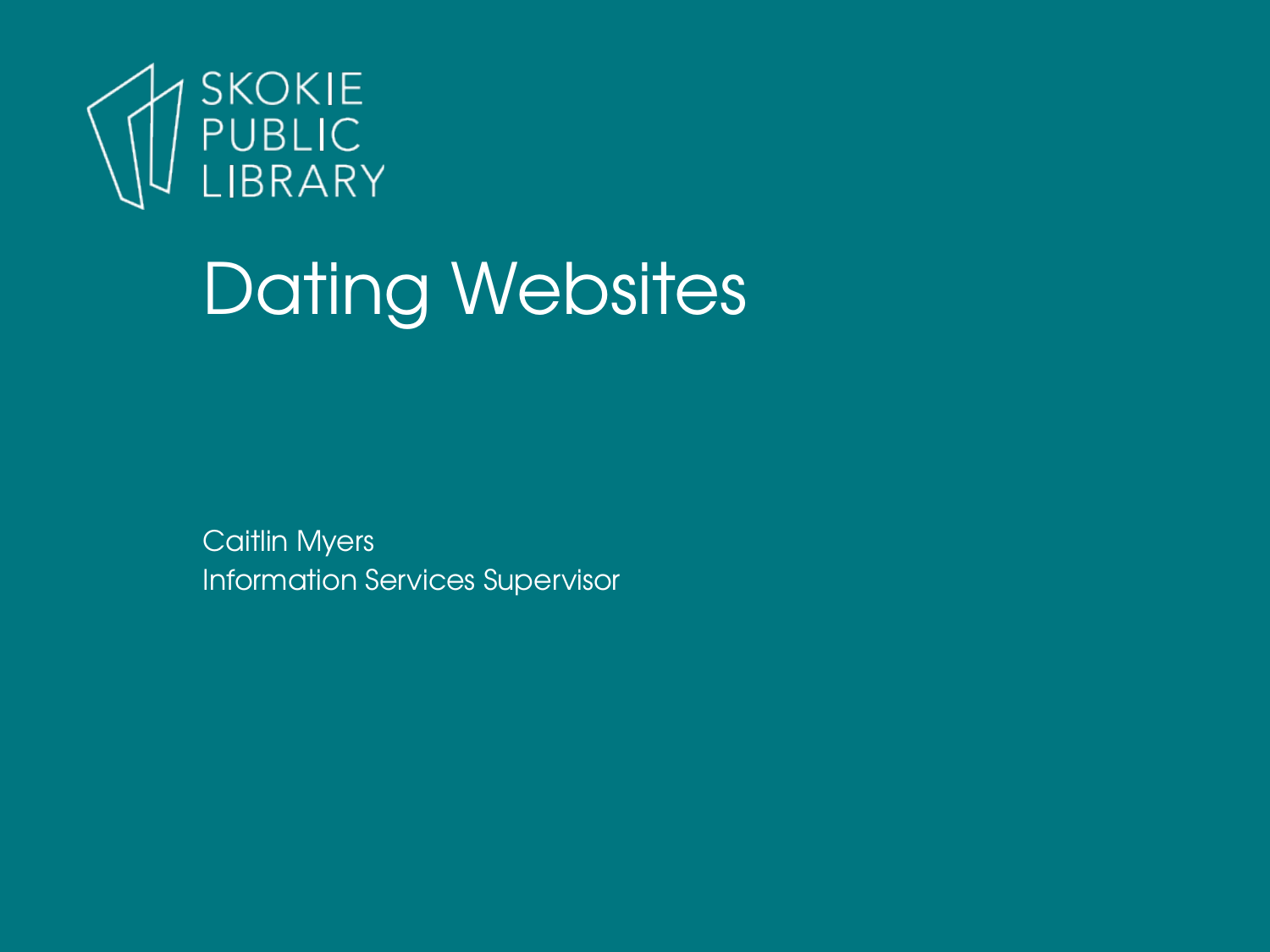

Dating Websites
Caitlin Myers
Information Services Supervisor